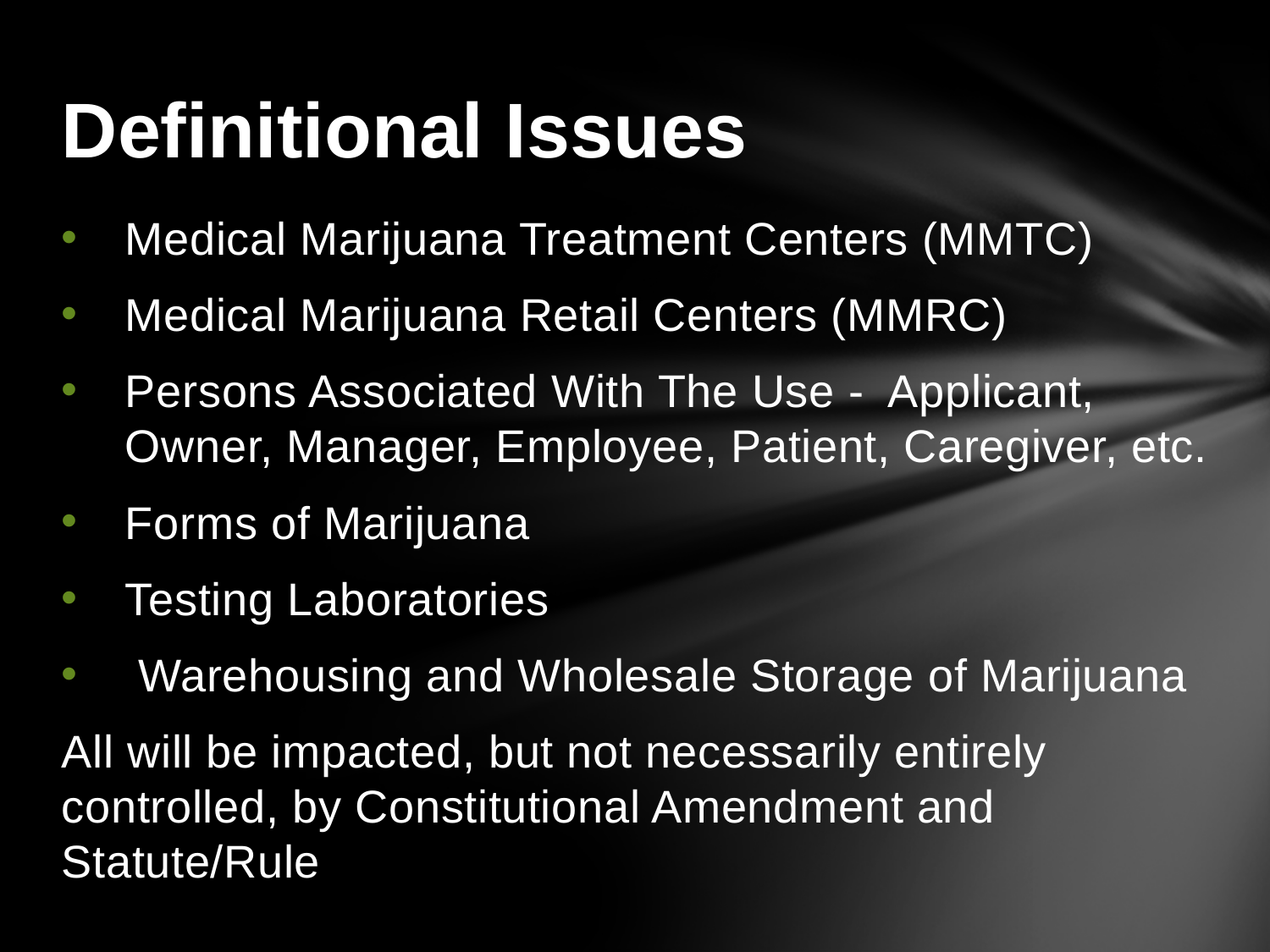

# Definitional Issues
Medical Marijuana Treatment Centers (MMTC)
Medical Marijuana Retail Centers (MMRC)
Persons Associated With The Use -  Applicant, Owner, Manager, Employee, Patient, Caregiver, etc.
Forms of Marijuana
Testing Laboratories
 Warehousing and Wholesale Storage of Marijuana
All will be impacted, but not necessarily entirely controlled, by Constitutional Amendment and Statute/Rule